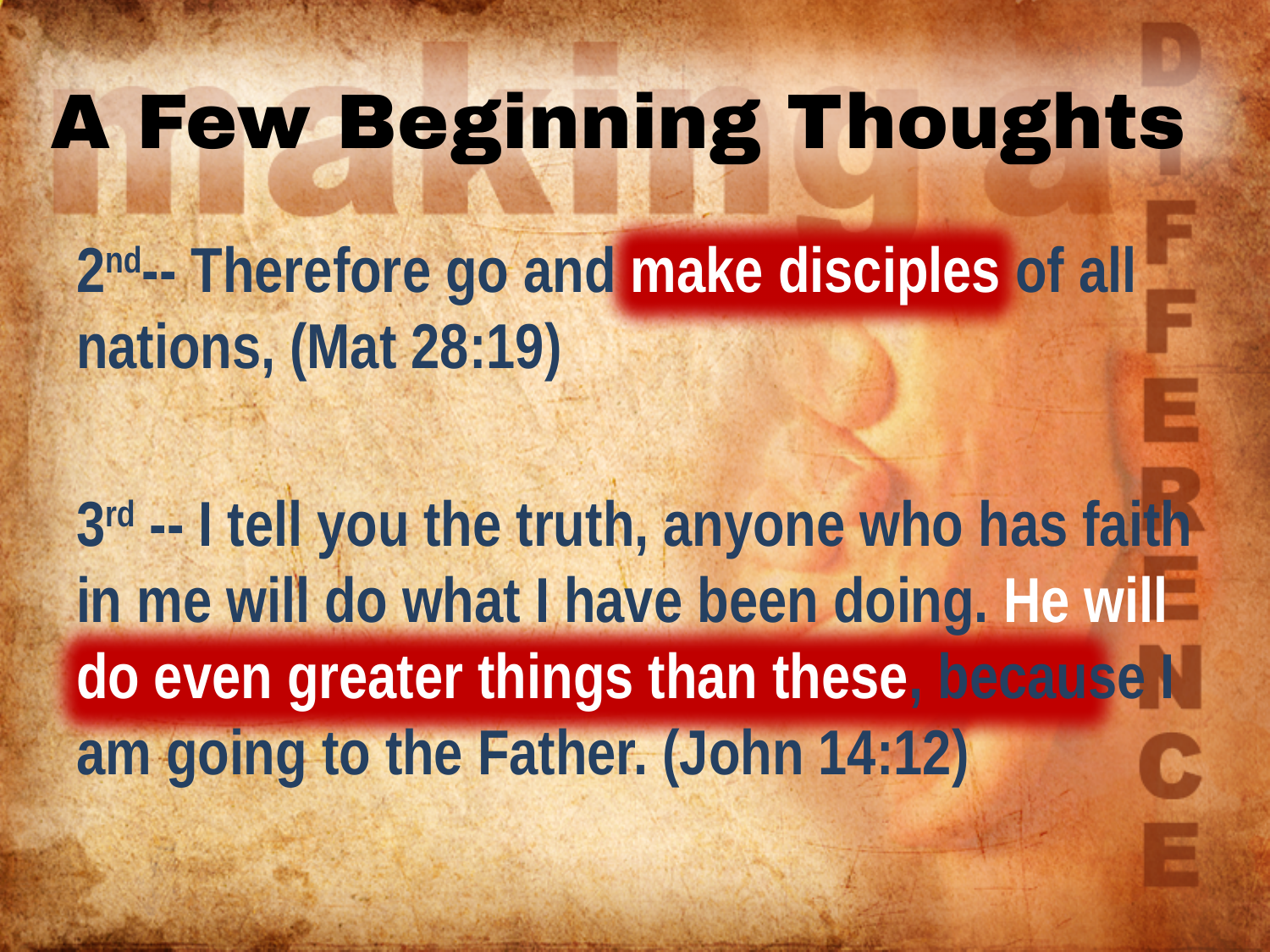

# A Few Beginning Thoughts

2nd-- Therefore go and make disciples of all nations, (Mat 28:19)

3rd -- I tell you the truth, anyone who has faith in me will do what I have been doing. He will do even greater things than these, because I am going to the Father. (John 14:12)